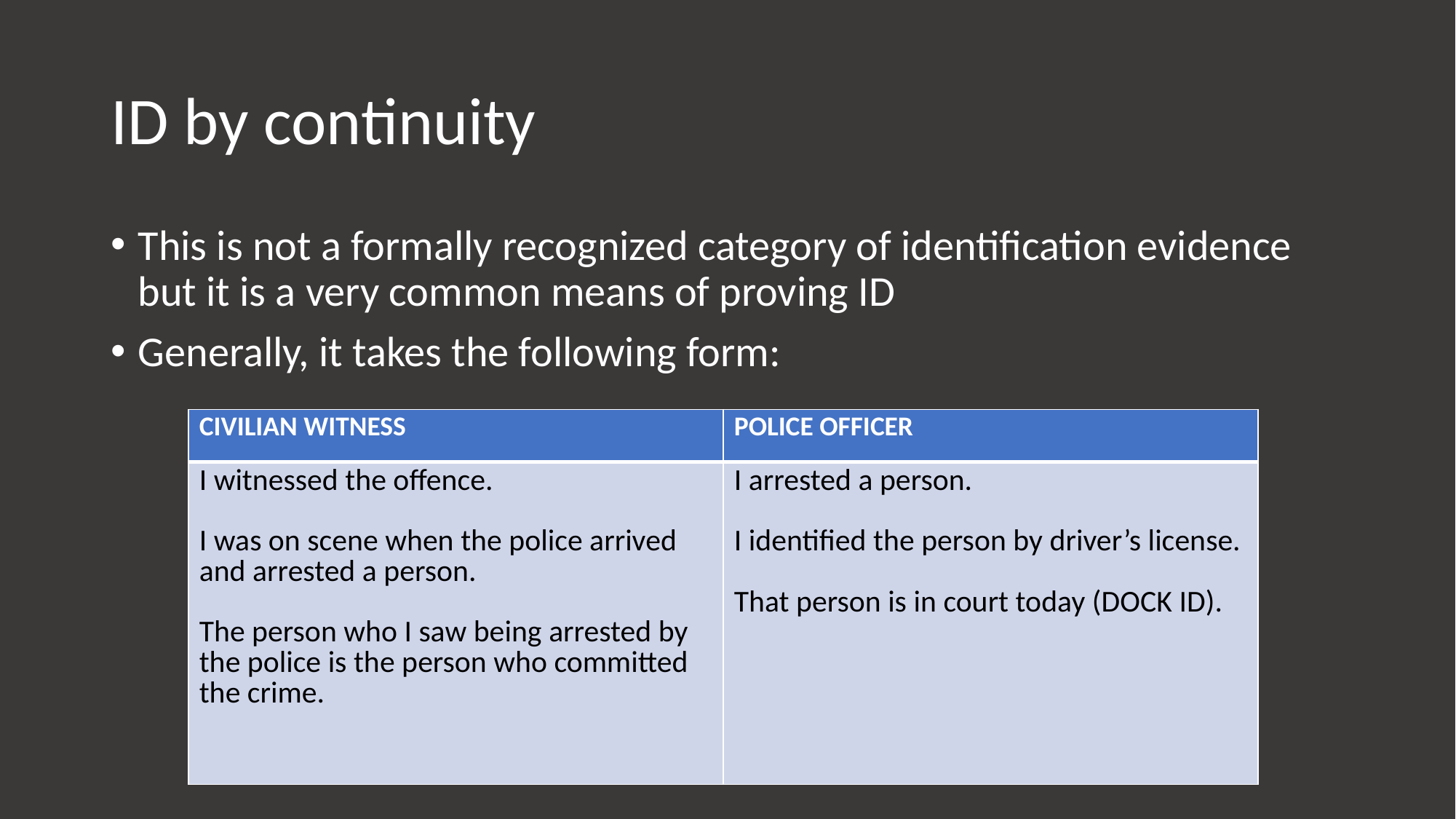

# ID by continuity
This is not a formally recognized category of identification evidence but it is a very common means of proving ID
Generally, it takes the following form:

| CIVILIAN WITNESS | POLICE OFFICER |
| --- | --- |
| I witnessed the offence. I was on scene when the police arrived and arrested a person. The person who I saw being arrested by the police is the person who committed the crime. | I arrested a person. I identified the person by driver’s license. That person is in court today (DOCK ID). |